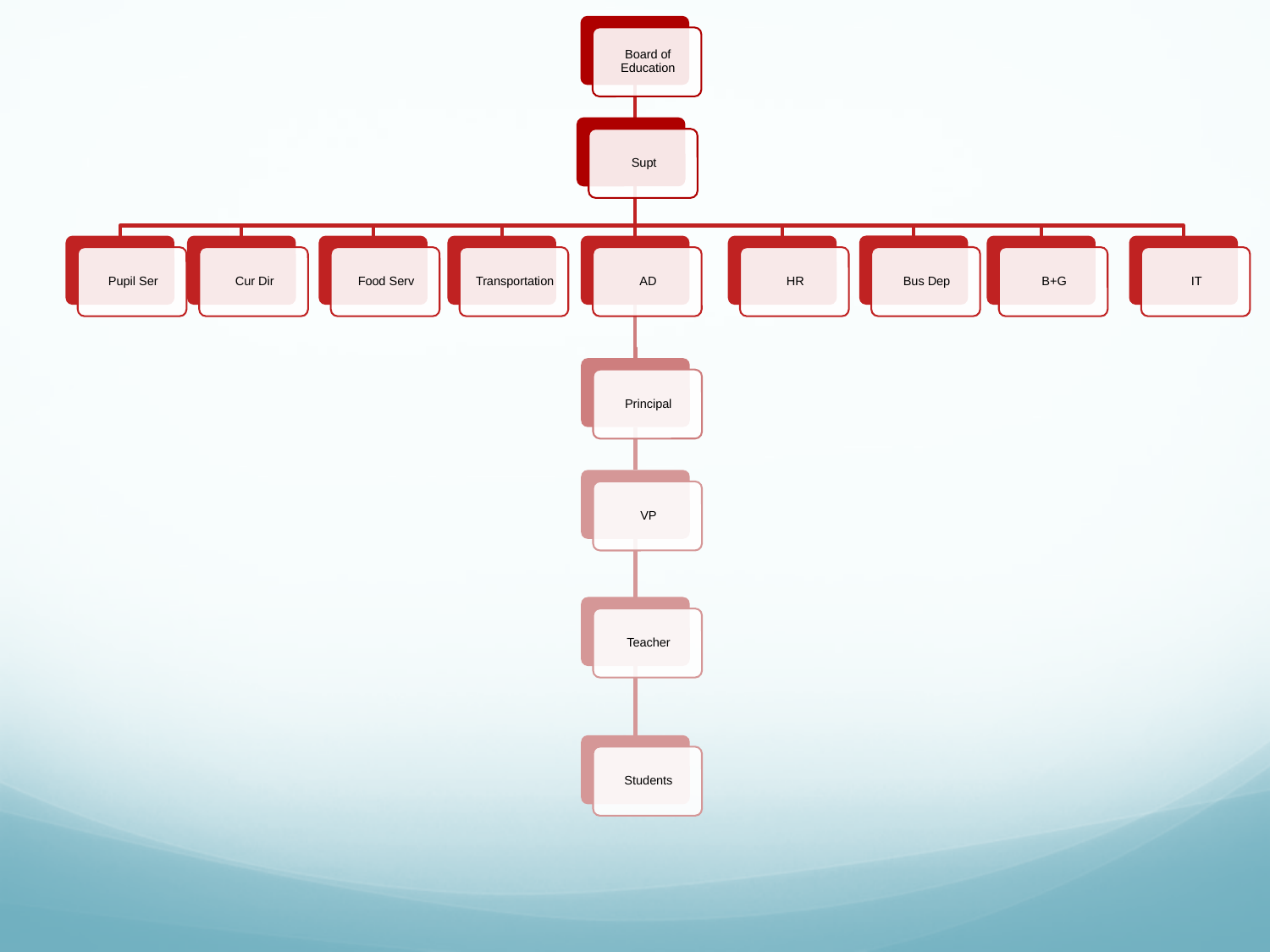

Board of Education
Pupil Ser
Cur Dir
Food Serv
Transportation
AD
Principal
VP
Teacher
Students
HR
Bus Dep
B+G
IT
Supt